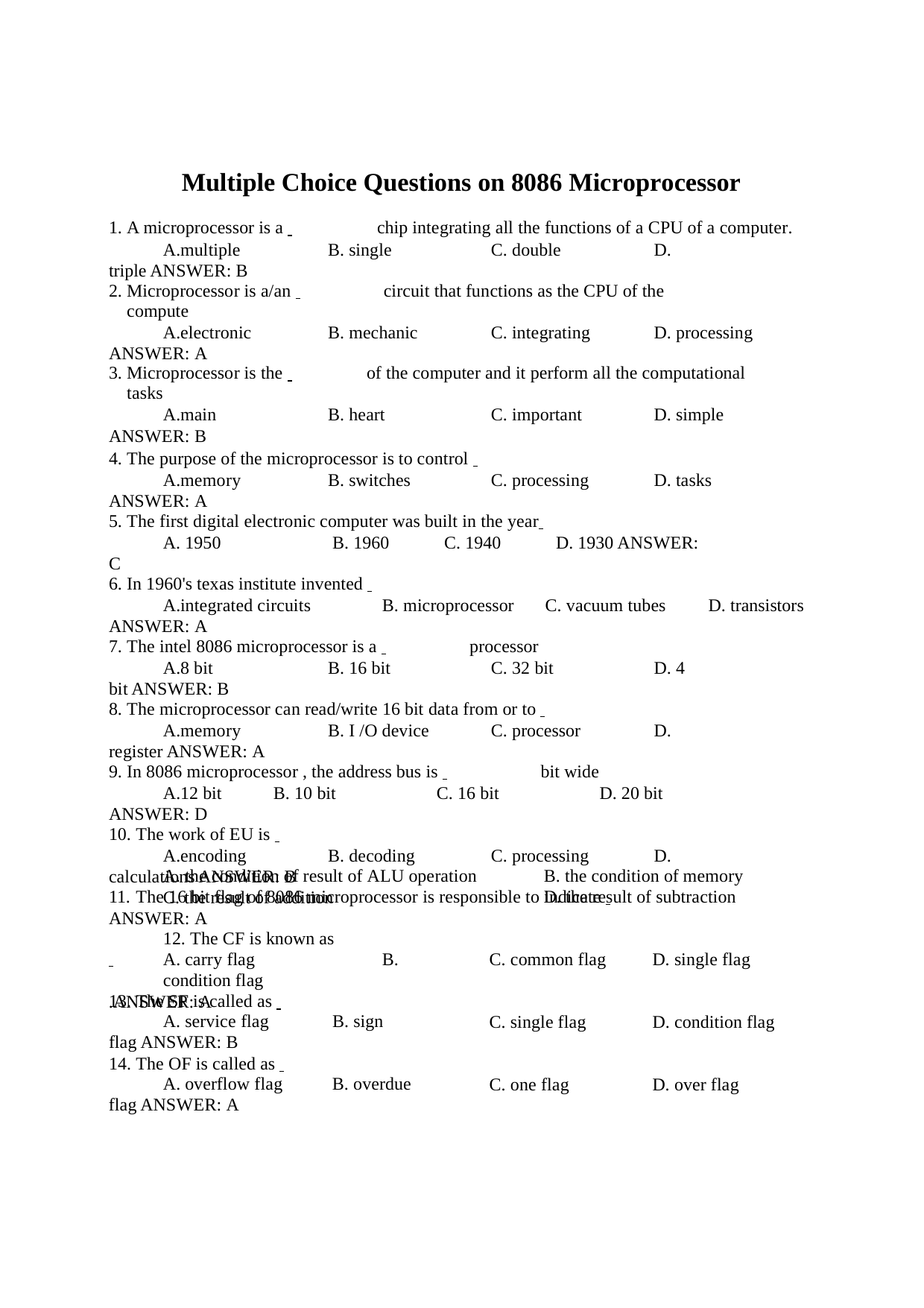

Multiple Choice Questions on 8086 Microprocessor
A microprocessor is a  	chip integrating all the functions of a CPU of a computer.
multiple	B. single	C. double	D. triple ANSWER: B
Microprocessor is a/an  	circuit that functions as the CPU of the compute
electronic	B. mechanic	C. integrating	D. processing ANSWER: A
Microprocessor is the  	of the computer and it perform all the computational tasks
main	B. heart	C. important	D. simple ANSWER: B
The purpose of the microprocessor is to control
memory	B. switches	C. processing	D. tasks ANSWER: A
The first digital electronic computer was built in the year
A. 1950	B. 1960	C. 1940	D. 1930 ANSWER: C
In 1960's texas institute invented
integrated circuits	B. microprocessor	C. vacuum tubes	D. transistors ANSWER: A
The intel 8086 microprocessor is a  	processor
8 bit	B. 16 bit	C. 32 bit	D. 4 bit ANSWER: B
The microprocessor can read/write 16 bit data from or to
memory	B. I /O device	C. processor	D. register ANSWER: A
In 8086 microprocessor , the address bus is  	bit wide
12 bit	B. 10 bit	C. 16 bit	D. 20 bit ANSWER: D
The work of EU is
encoding	B. decoding	C. processing	D. calculations ANSWER: B
The 16 bit flag of 8086 microprocessor is responsible to indicate
A. the condition of result of ALU operation
C. the result of addition ANSWER: A
12. The CF is known as
B. the condition of memory
D. the result of subtraction
A. carry flag	B. condition flag
.ANSWER: A
C. common flag
D. single flag
13. The SF is called as
A. service flag	B. sign flag ANSWER: B
C. single flag
D. condition flag
14. The OF is called as
A. overflow flag	B. overdue flag ANSWER: A
C. one flag
D. over flag